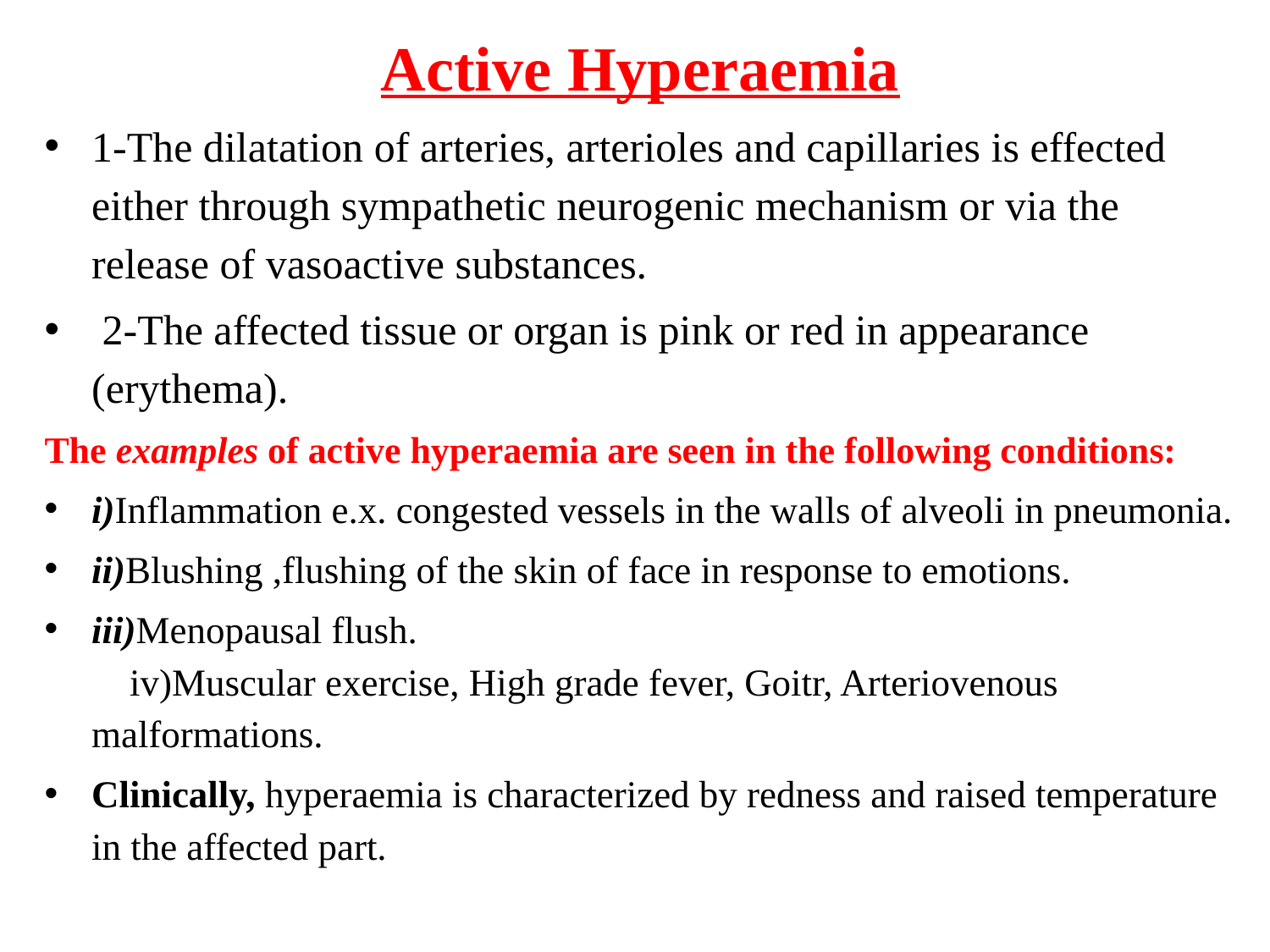

Active Hyperaemia
1-The dilatation of arteries, arterioles and capillaries is effected either through sympathetic neurogenic mechanism or via the release of vasoactive substances.
 2-The affected tissue or organ is pink or red in appearance (erythema).
The examples of active hyperaemia are seen in the following conditions:
i)Inflammation e.x. congested vessels in the walls of alveoli in pneumonia.
ii)Blushing ,flushing of the skin of face in response to emotions.
iii)Menopausal flush.                                                                                          iv)Muscular exercise, High grade fever, Goitr, Arteriovenous malformations.
Clinically, hyperaemia is characterized by redness and raised temperature in the affected part.